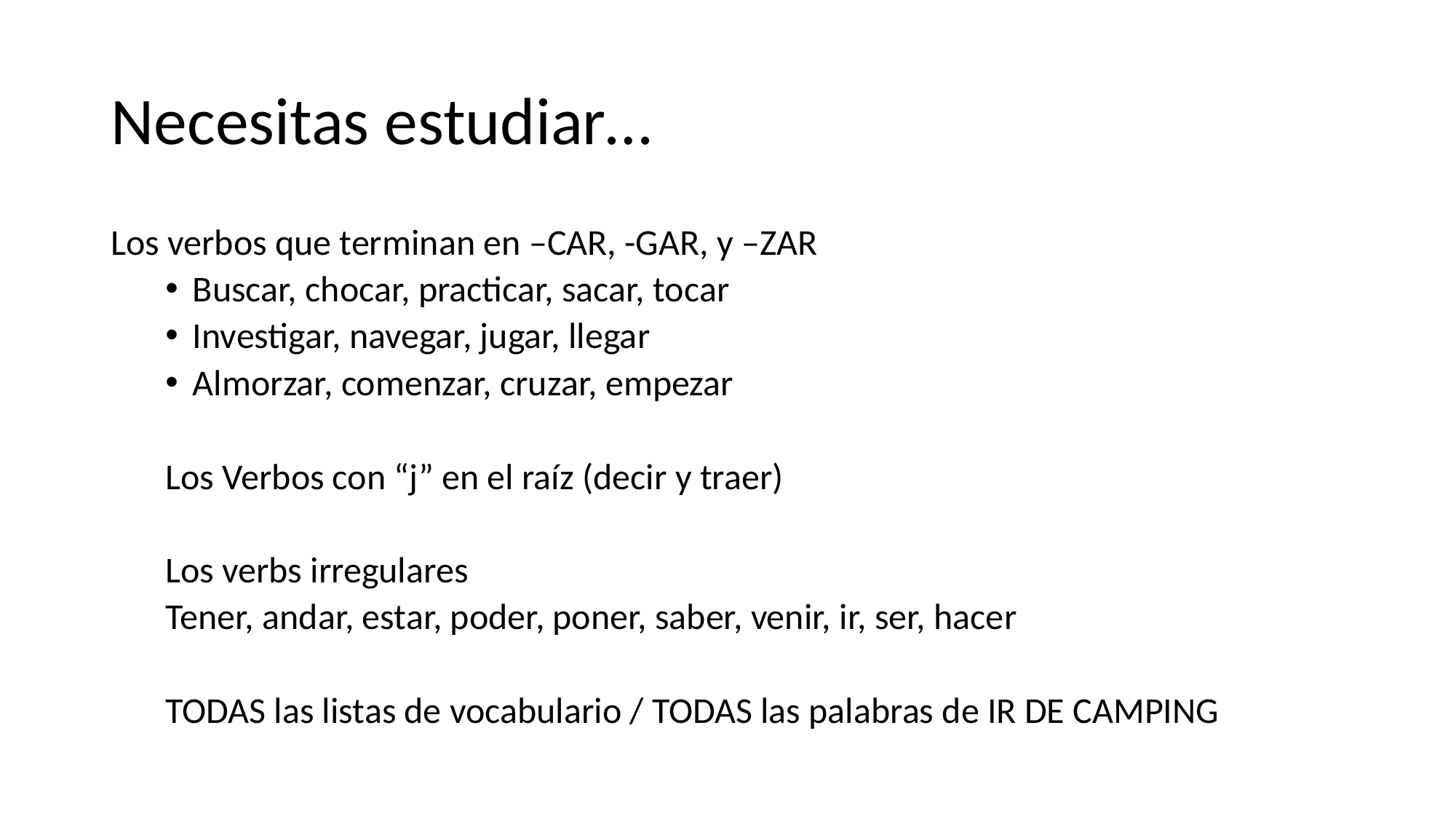

# Necesitas estudiar…
Los verbos que terminan en –CAR, -GAR, y –ZAR
Buscar, chocar, practicar, sacar, tocar
Investigar, navegar, jugar, llegar
Almorzar, comenzar, cruzar, empezar

Los Verbos con “j” en el raíz (decir y traer)

Los verbs irregulares
Tener, andar, estar, poder, poner, saber, venir, ir, ser, hacer

TODAS las listas de vocabulario / TODAS las palabras de IR DE CAMPING